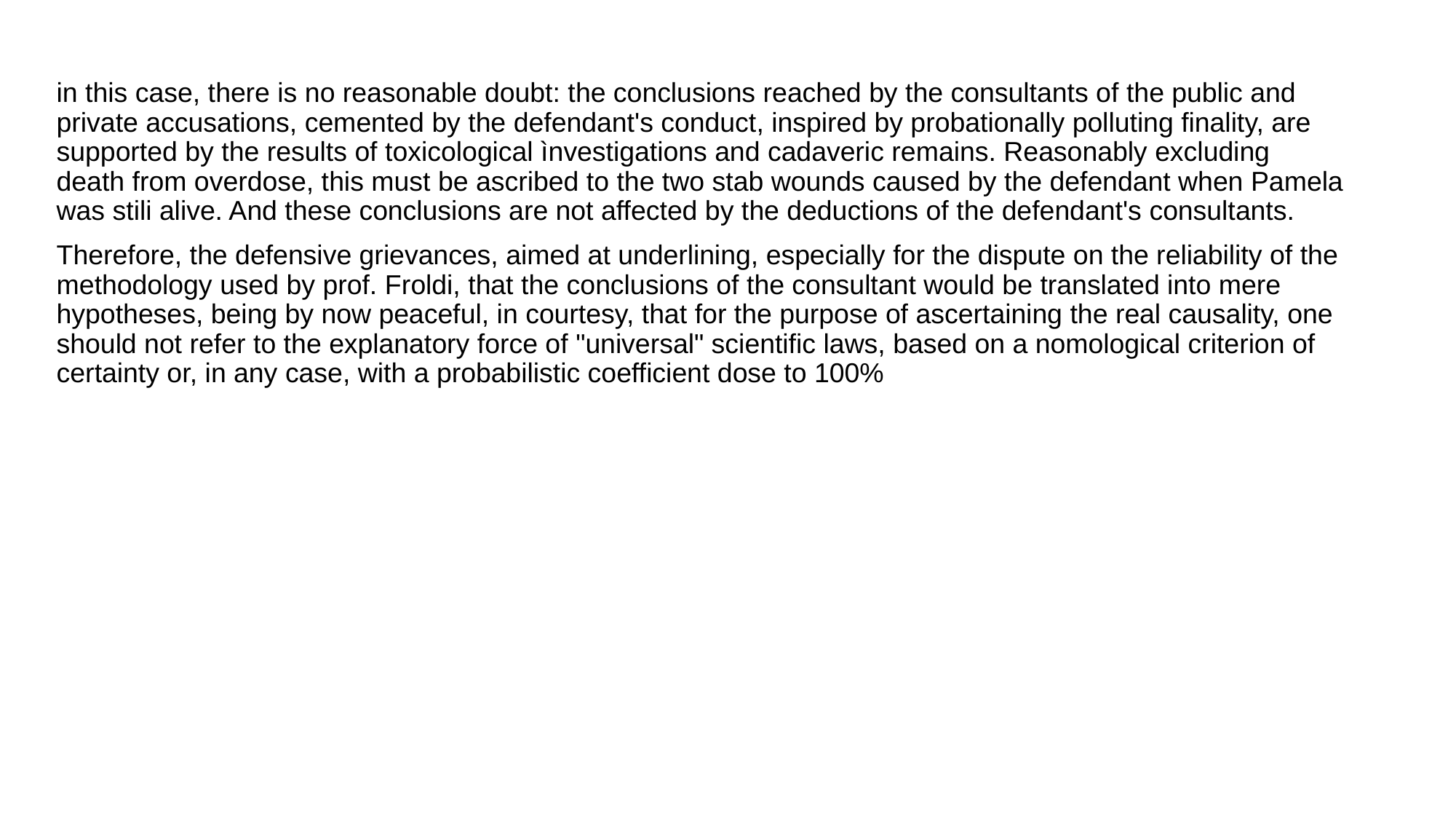

in this case, there is no reasonable doubt: the conclusions reached by the consultants of the public and private accusations, cemented by the defendant's conduct, inspired by probationally polluting finality, are supported by the results of toxicological ìnvestigations and cadaveric remains. Reasonably excluding death from overdose, this must be ascribed to the two stab wounds caused by the defendant when Pamela was stili alive. And these conclusions are not affected by the deductions of the defendant's consultants.
Therefore, the defensive grievances, aimed at underlining, especially for the dispute on the reliability of the methodology used by prof. Froldi, that the conclusions of the consultant would be translated into mere hypotheses, being by now peaceful, in courtesy, that for the purpose of ascertaining the real causality, one should not refer to the explanatory force of "universal" scientific laws, based on a nomological criterion of certainty or, in any case, with a probabilistic coefficient dose to 100%